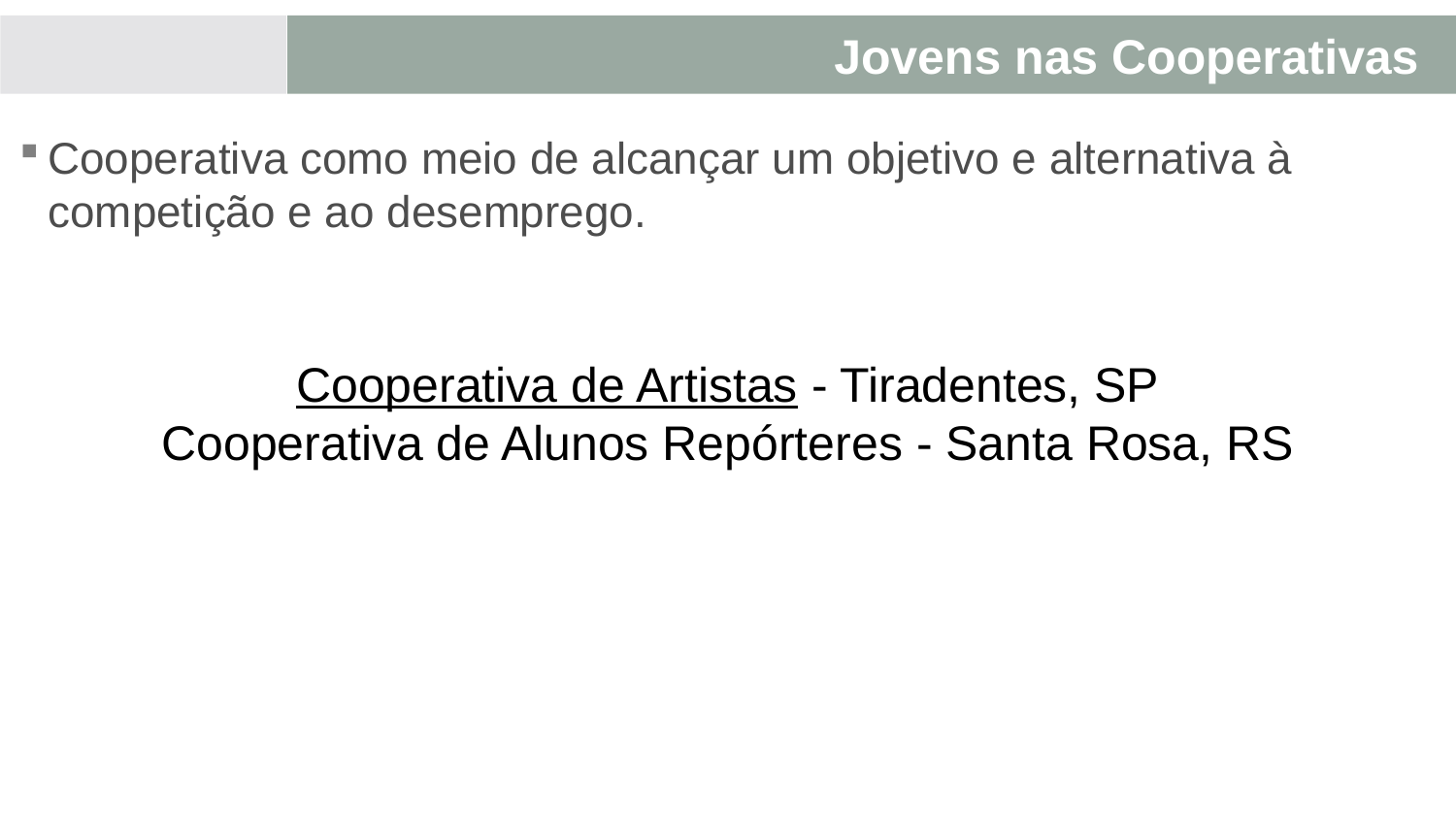

# Jovens nas Cooperativas

Cooperativa de Artistas - Tiradentes, SP
Cooperativa de Alunos Repórteres - Santa Rosa, RS

Cooperativa como meio de alcançar um objetivo e alternativa à competição e ao desemprego.